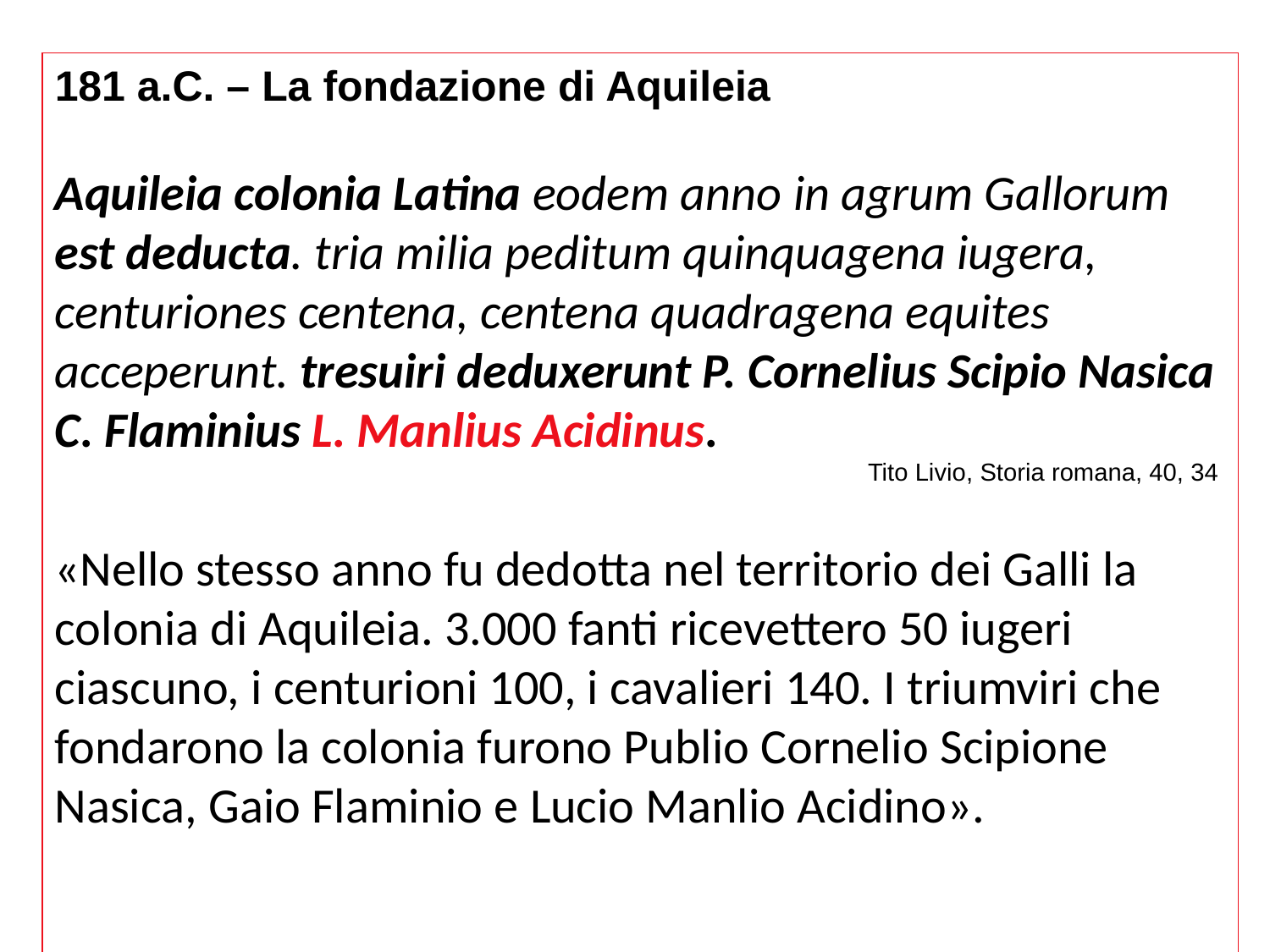

181 a.C. – La fondazione di Aquileia

Aquileia colonia Latina eodem anno in agrum Gallorum est deducta. tria milia peditum quinquagena iugera, centuriones centena, centena quadragena equites acceperunt. tresuiri deduxerunt P. Cornelius Scipio Nasica C. Flaminius L. Manlius Acidinus.
Tito Livio, Storia romana, 40, 34

«Nello stesso anno fu dedotta nel territorio dei Galli la colonia di Aquileia. 3.000 fanti ricevettero 50 iugeri ciascuno, i centurioni 100, i cavalieri 140. I triumviri che fondarono la colonia furono Publio Cornelio Scipione Nasica, Gaio Flaminio e Lucio Manlio Acidino».